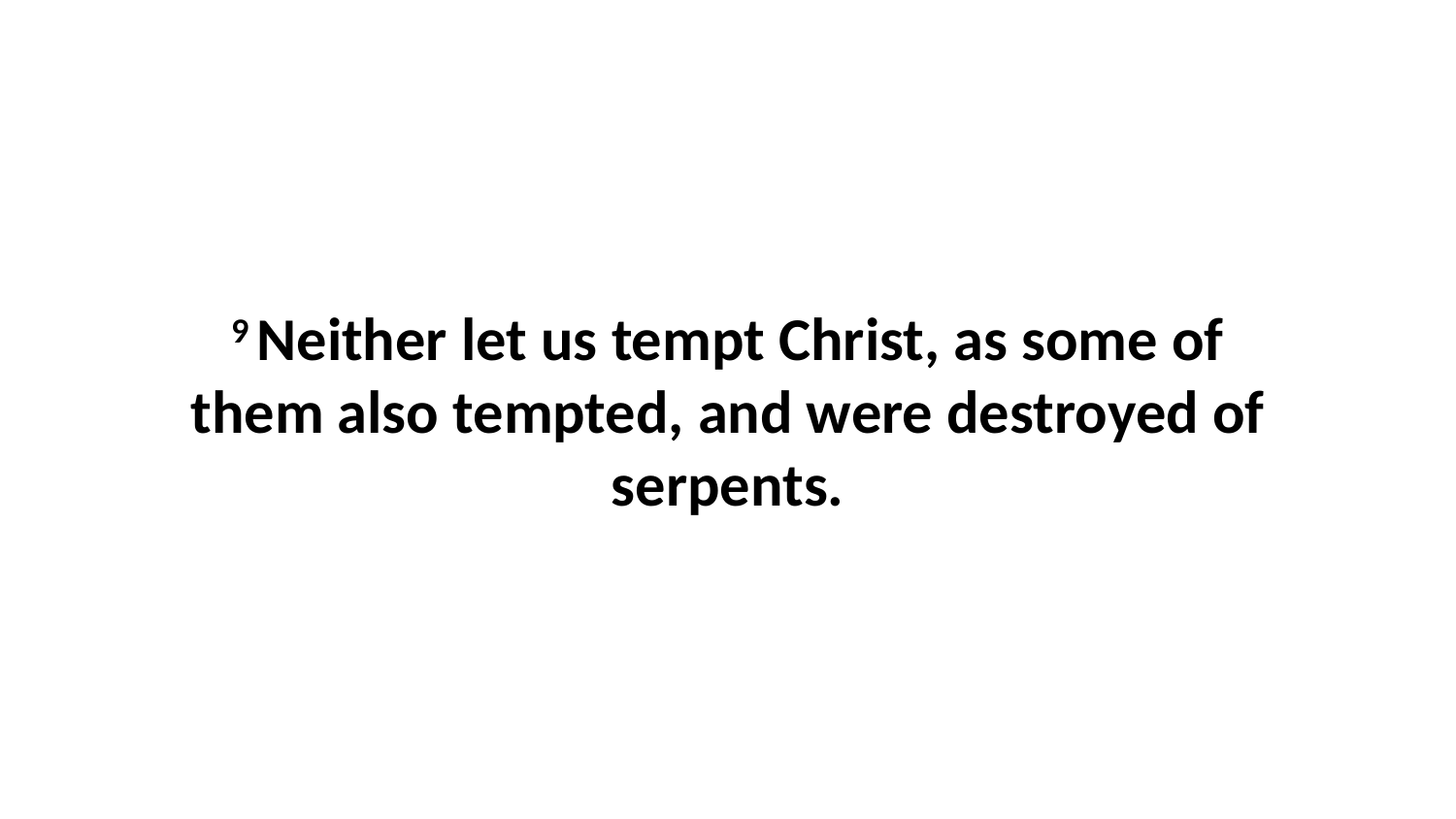

9 Neither let us tempt Christ, as some of them also tempted, and were destroyed of serpents.